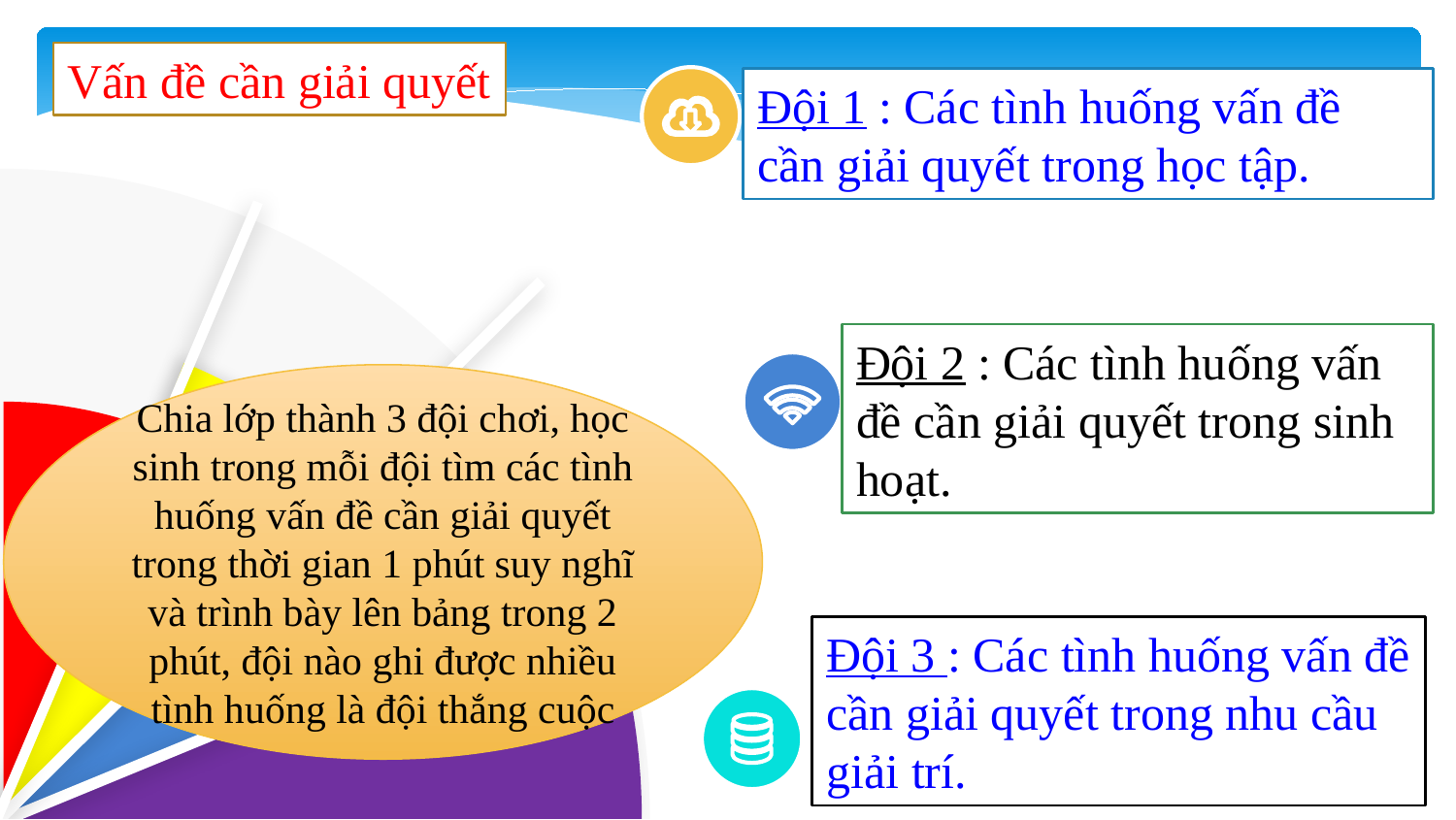

Vấn đề cần giải quyết

Đội 1 : Các tình huống vấn đề cần giải quyết trong học tập.

Đội 2 : Các tình huống vấn đề cần giải quyết trong sinh hoạt.

Chia lớp thành 3 đội chơi, học sinh trong mỗi đội tìm các tình huống vấn đề cần giải quyết trong thời gian 1 phút suy nghĩ và trình bày lên bảng trong 2 phút, đội nào ghi được nhiều tình huống là đội thắng cuộc
Đội 3 : Các tình huống vấn đề cần giải quyết trong nhu cầu giải trí.